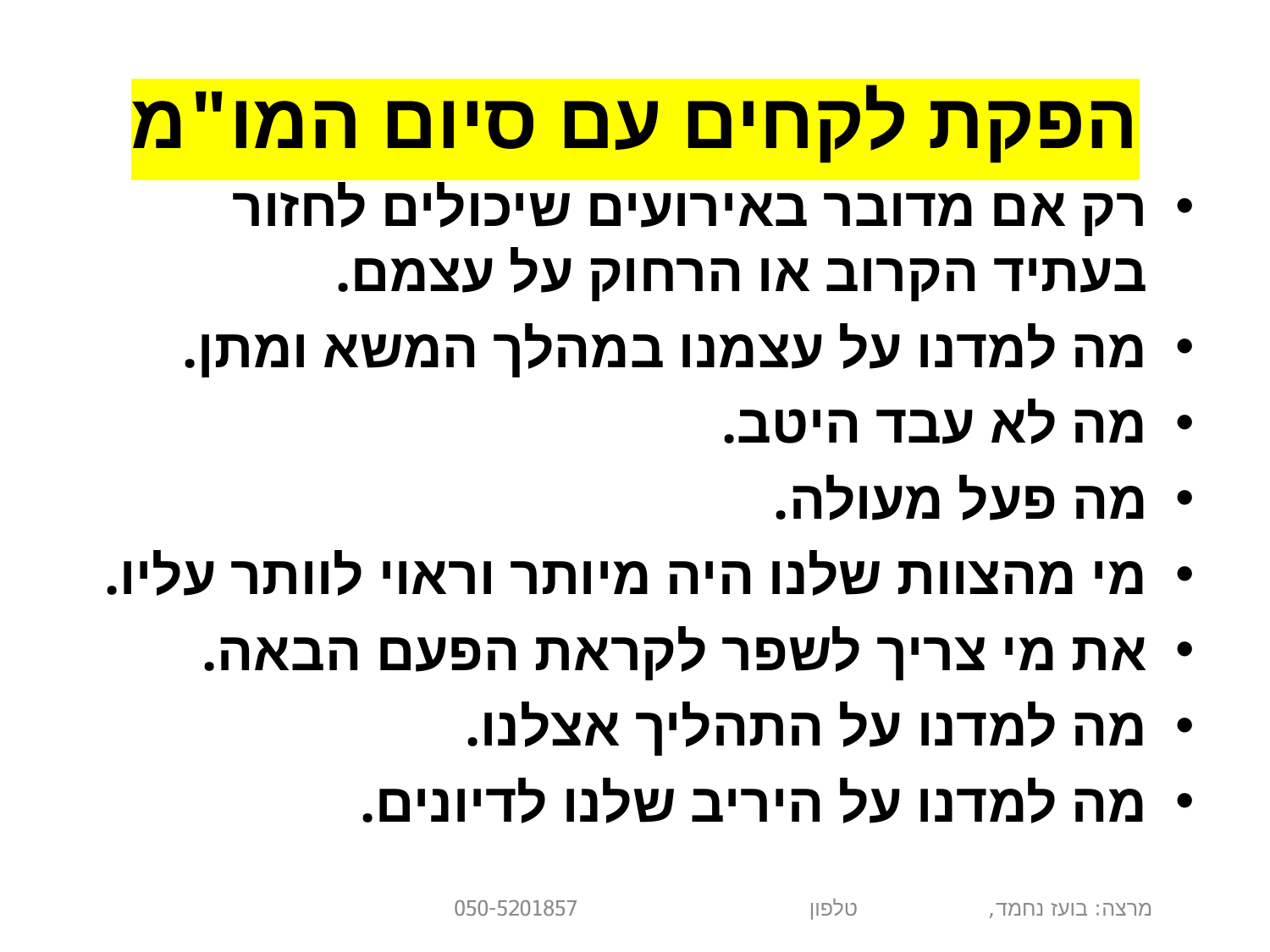

# הפקת לקחים עם סיום המו"מ
רק אם מדובר באירועים שיכולים לחזור בעתיד הקרוב או הרחוק על עצמם.
מה למדנו על עצמנו במהלך המשא ומתן.
מה לא עבד היטב.
מה פעל מעולה.
מי מהצוות שלנו היה מיותר וראוי לוותר עליו.
את מי צריך לשפר לקראת הפעם הבאה.
מה למדנו על התהליך אצלנו.
מה למדנו על היריב שלנו לדיונים.
מרצה: בועז נחמד, טלפון  050-5201857